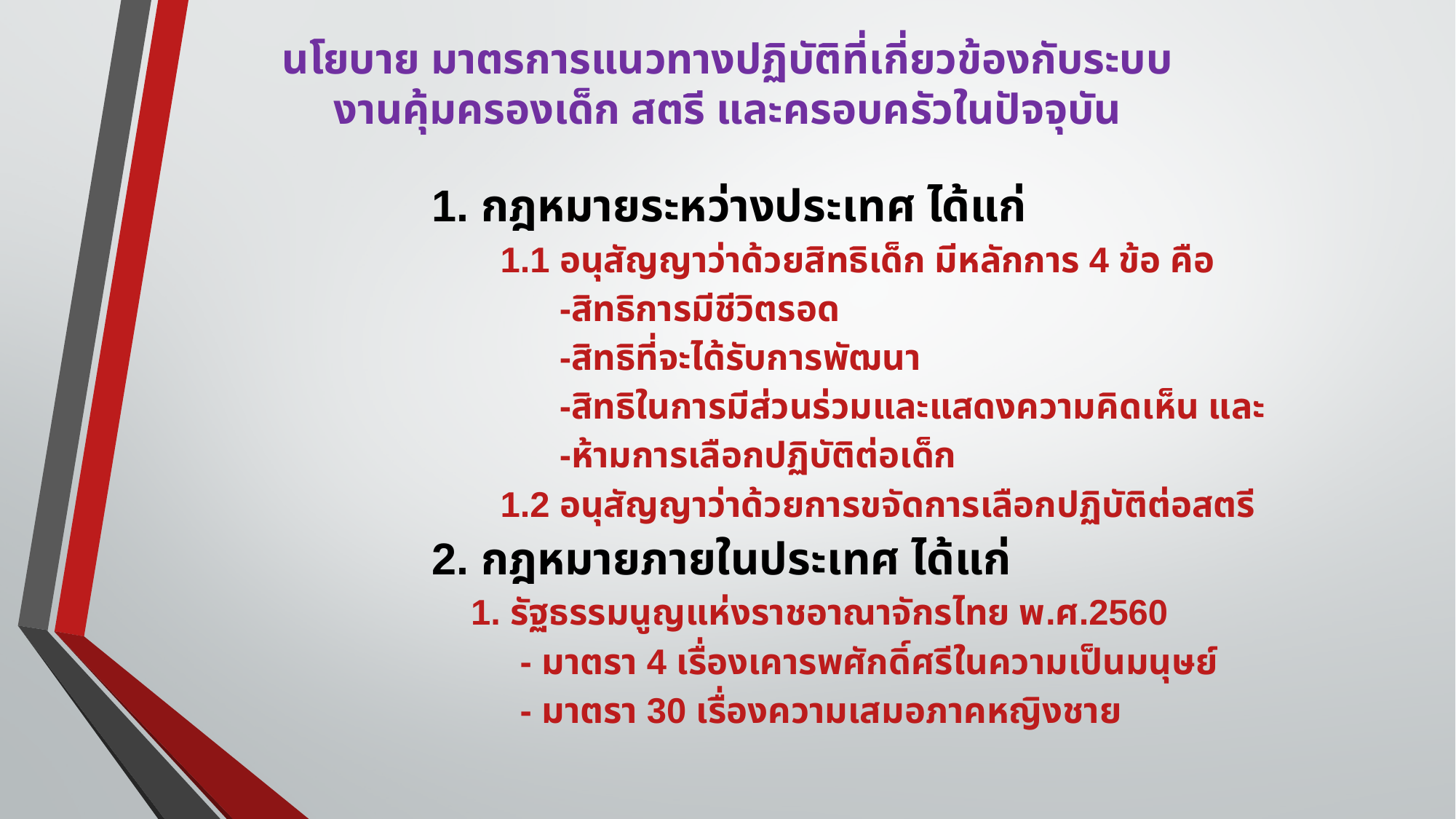

นโยบาย มาตรการแนวทางปฏิบัติที่เกี่ยวข้องกับระบบงานคุ้มครองเด็ก สตรี และครอบครัวในปัจจุบัน
1. กฎหมายระหว่างประเทศ ได้แก่
       1.1 อนุสัญญาว่าด้วยสิทธิเด็ก มีหลักการ 4 ข้อ คือ
             -สิทธิการมีชีวิตรอด
             -สิทธิที่จะได้รับการพัฒนา
             -สิทธิในการมีส่วนร่วมและแสดงความคิดเห็น และ
             -ห้ามการเลือกปฏิบัติต่อเด็ก
       1.2 อนุสัญญาว่าด้วยการขจัดการเลือกปฏิบัติต่อสตรี
2. กฎหมายภายในประเทศ ได้แก่
    1. รัฐธรรมนูญแห่งราชอาณาจักรไทย พ.ศ.2560
         - มาตรา 4 เรื่องเคารพศักดิ์ศรีในความเป็นมนุษย์
         - มาตรา 30 เรื่องความเสมอภาคหญิงชาย